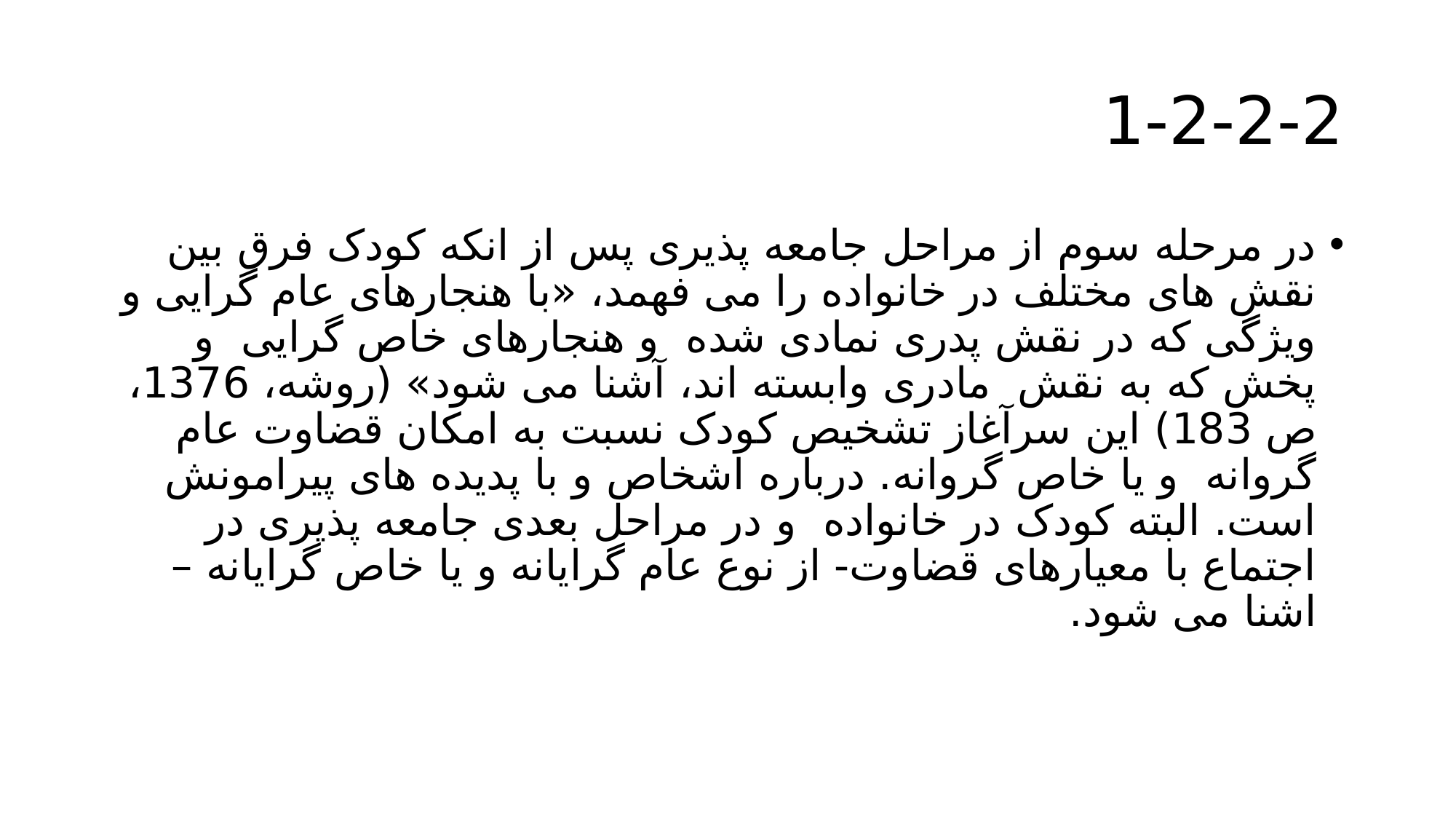

# 1-2-2-2
در مرحله سوم از مراحل جامعه پذیری پس از انکه کودک فرق بین نقش های مختلف در خانواده را می فهمد، «با هنجارهای عام گرایی و ویژگی که در نقش پدری نمادی شده  و هنجارهای خاص گرایی  و پخش که به نقش  مادری وابسته اند، آشنا می شود» (روشه، 1376، ص 183) این سرآغاز تشخیص کودک نسبت به امکان قضاوت عام گروانه  و یا خاص گروانه. درباره اشخاص و با پدیده های پیرامونش است. البته کودک در خانواده  و در مراحل بعدی جامعه پذیری در اجتماع با معیارهای قضاوت- از نوع عام گرایانه و یا خاص گرایانه – اشنا می شود.